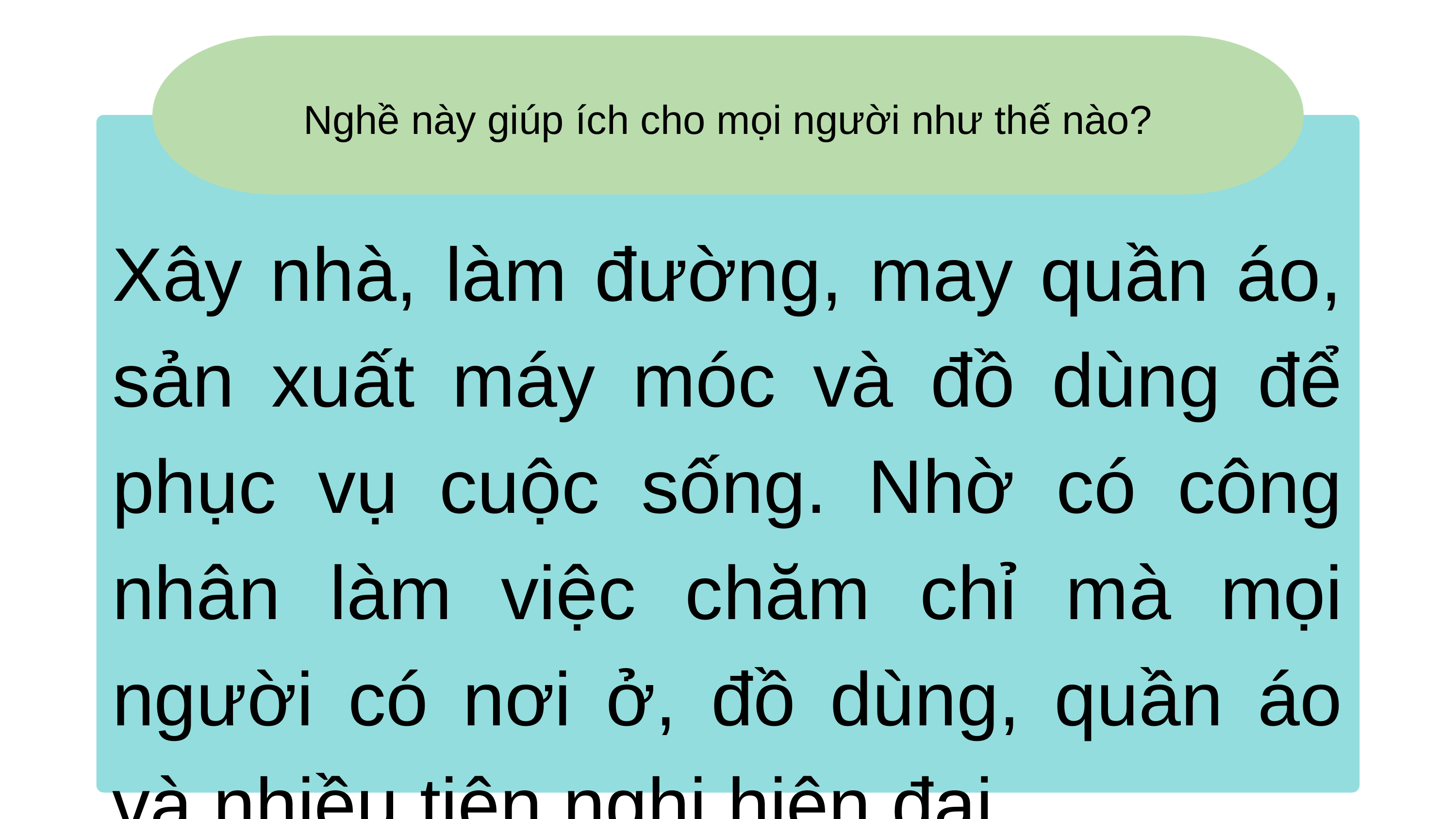

Nghề này giúp ích cho mọi người như thế nào?

Xây nhà, làm đường, may quần áo, sản xuất máy móc và đồ dùng để phục vụ cuộc sống. Nhờ có công nhân làm việc chăm chỉ mà mọi người có nơi ở, đồ dùng, quần áo và nhiều tiện nghi hiện đại.